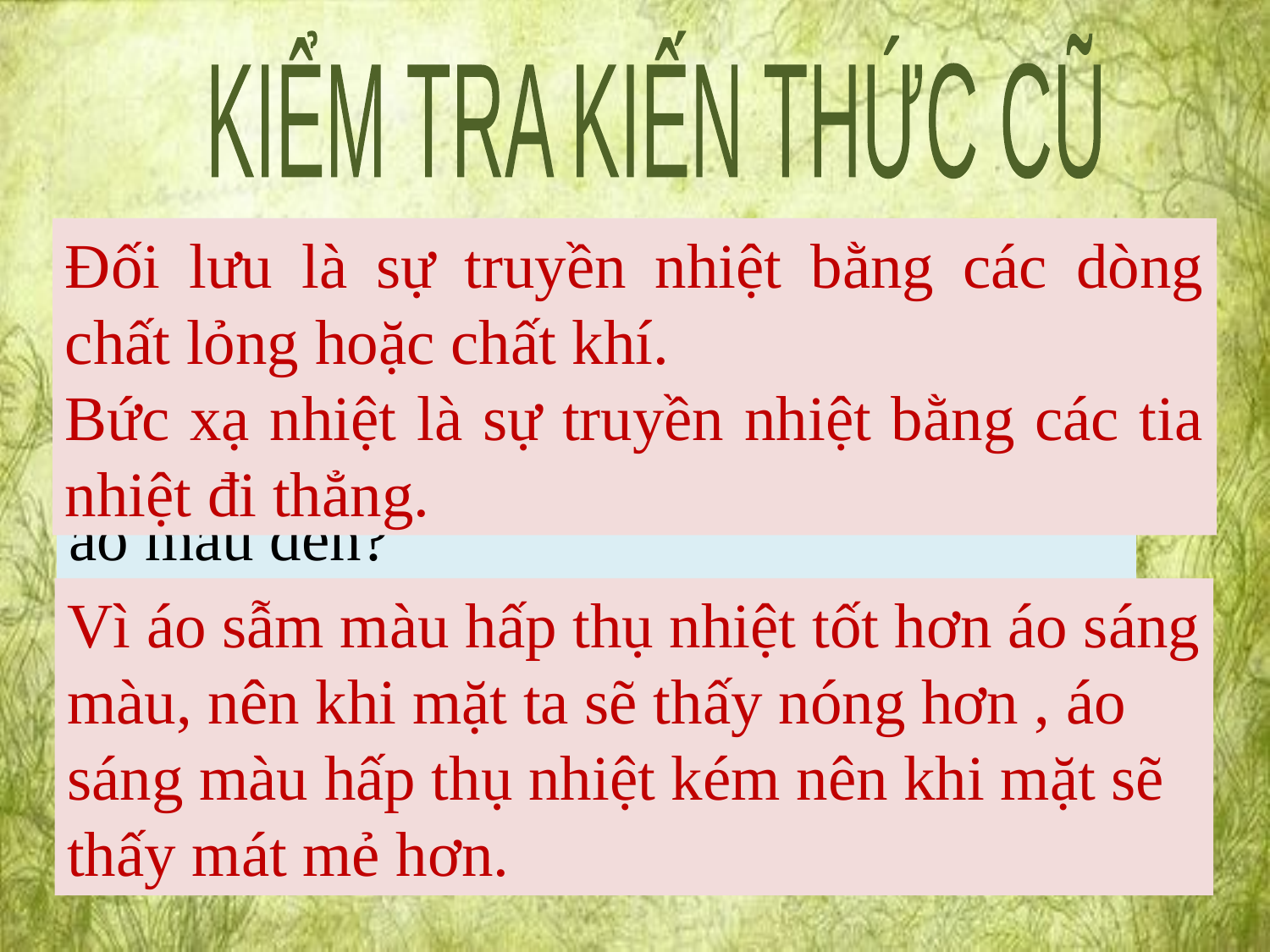

KIỂM TRA KIẾN THỨC CŨ
Đối lưu là sự truyền nhiệt bằng các dòng chất lỏng hoặc chất khí.
Bức xạ nhiệt là sự truyền nhiệt bằng các tia nhiệt đi thẳng.
Câu 1: Đối lưu là gì? Bức xạ nhiệt là gì?
Câu 2: Giải thích vì sao vào mùa hè ta thường mặc áo màu trắng mà không mặc áo màu đen?
Vì áo sẫm màu hấp thụ nhiệt tốt hơn áo sáng màu, nên khi mặt ta sẽ thấy nóng hơn , áo sáng màu hấp thụ nhiệt kém nên khi mặt sẽ thấy mát mẻ hơn.